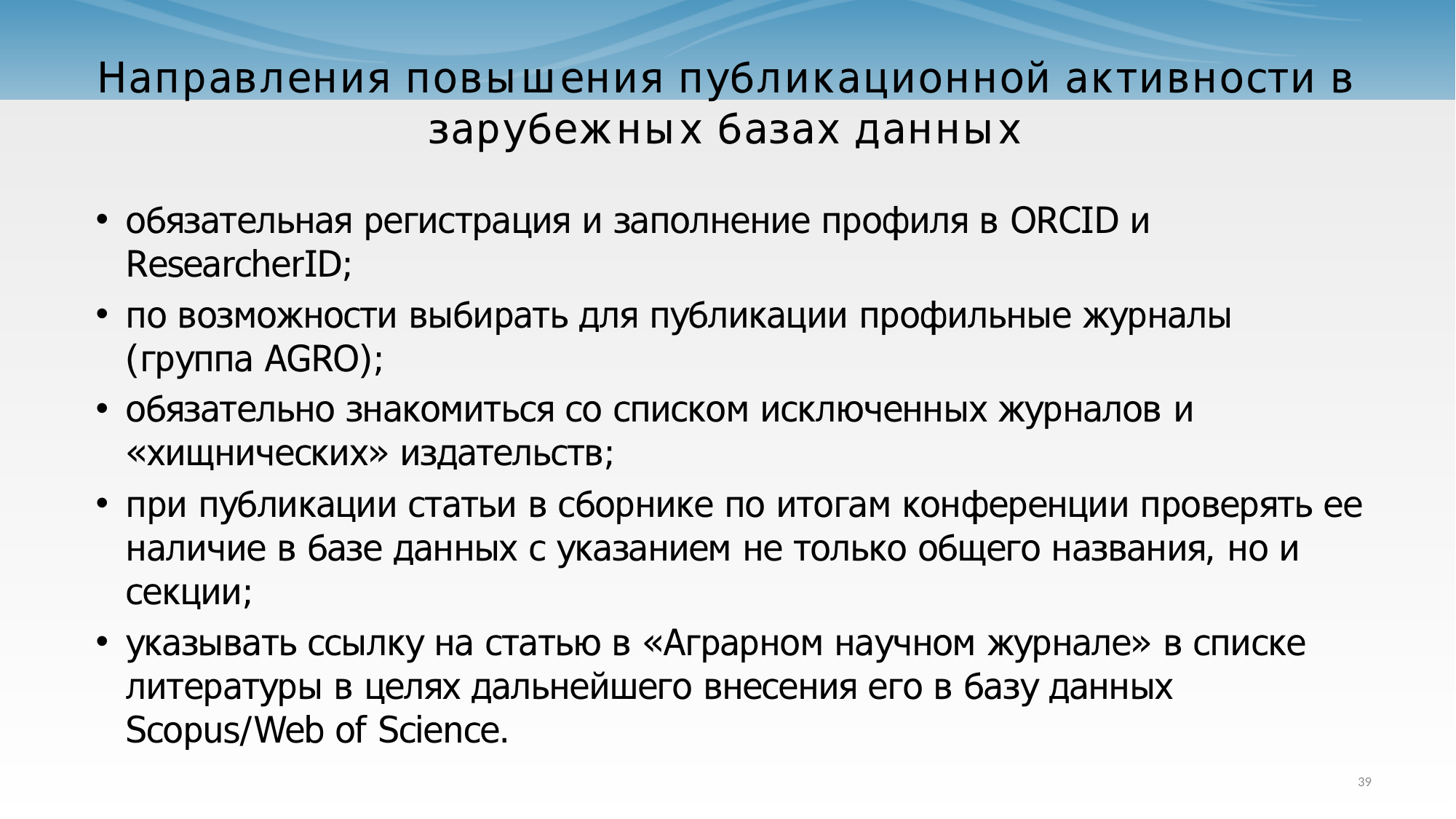

# Направления повышения публикационной активности в зарубежных базах данных
обязательная регистрация и заполнение профиля в ORCID и ResearcherID;
по возможности выбирать для публикации профильные журналы (группа AGRO);
обязательно знакомиться со списком исключенных журналов и «хищнических» издательств;
при публикации статьи в сборнике по итогам конференции проверять ее наличие в базе данных с указанием не только общего названия, но и секции;
указывать ссылку на статью в «Аграрном научном журнале» в списке литературы в целях дальнейшего внесения его в базу данных Scopus/Web of Science.
39